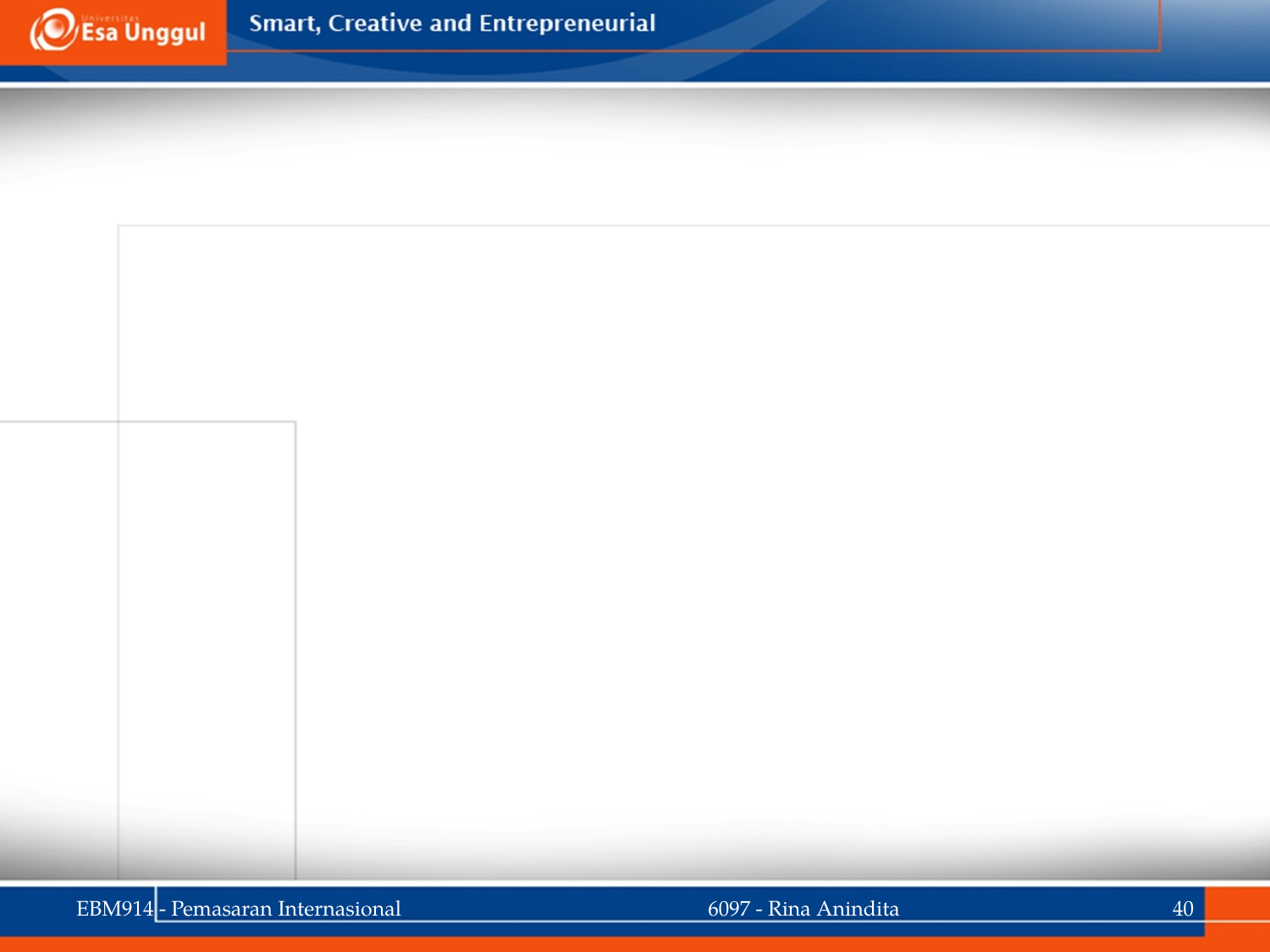

#

EBM914 - Pemasaran Internasional
6097 - Rina Anindita
40